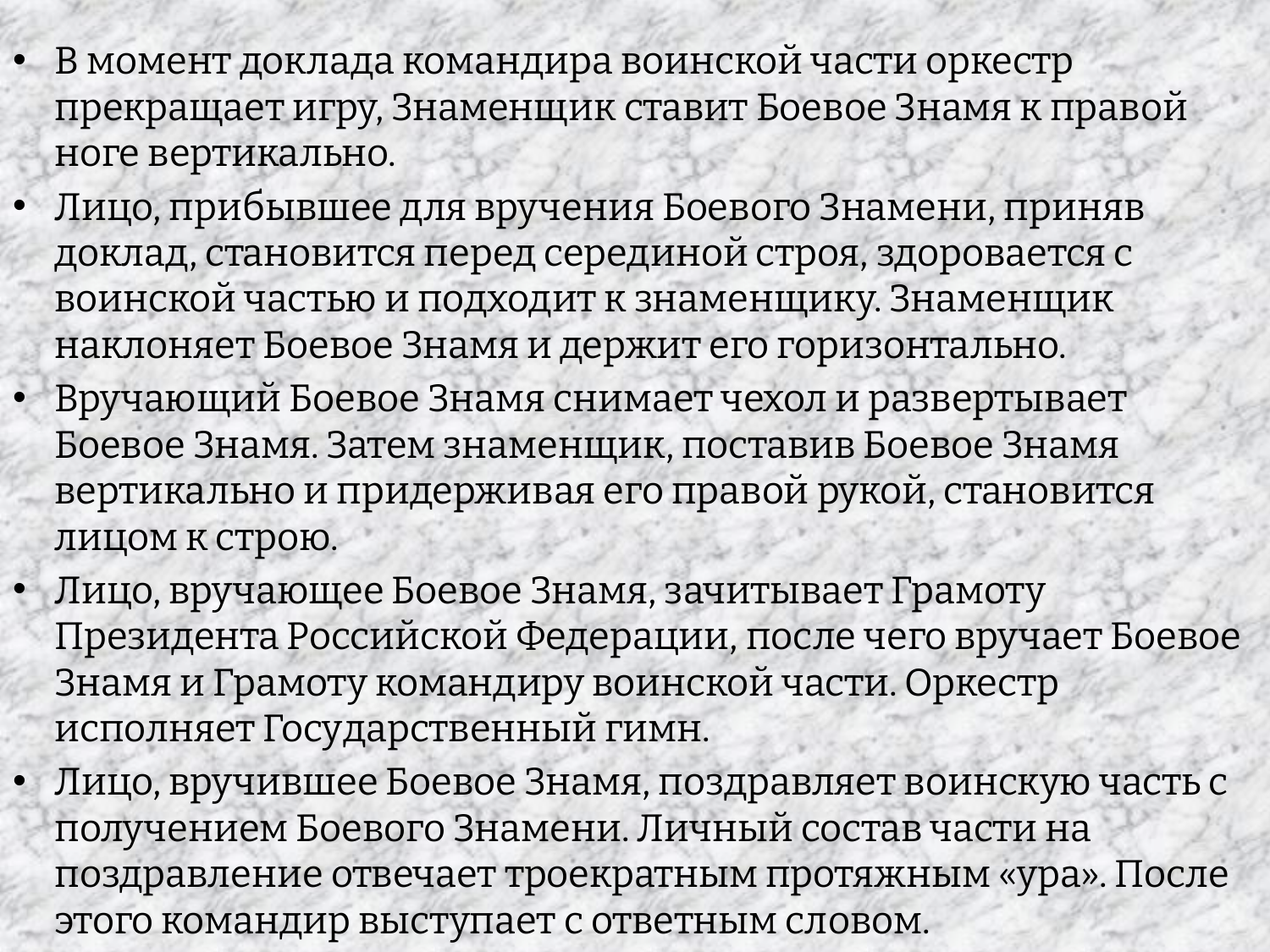

В момент доклада командира воинской части оркестр прекращает игру, Знаменщик ставит Боевое Знамя к правой ноге вертикально.
Лицо, прибывшее для вручения Боевого Знамени, приняв доклад, становится перед серединой строя, здоровается с воинской частью и подходит к знаменщику. Знаменщик наклоняет Боевое Знамя и держит его горизонтально.
Вручающий Боевое Знамя снимает чехол и развертывает Боевое Знамя. Затем знаменщик, поставив Боевое Знамя вертикально и придерживая его правой рукой, становится лицом к строю.
Лицо, вручающее Боевое Знамя, зачитывает Грамоту Президента Российской Федерации, после чего вручает Боевое Знамя и Грамоту командиру воинской части. Оркестр исполняет Государственный гимн.
Лицо, вручившее Боевое Знамя, поздравляет воинскую часть с получением Боевого Знамени. Личный состав части на поздравление отвечает троекратным протяжным «ура». После этого командир выступает с ответным словом.